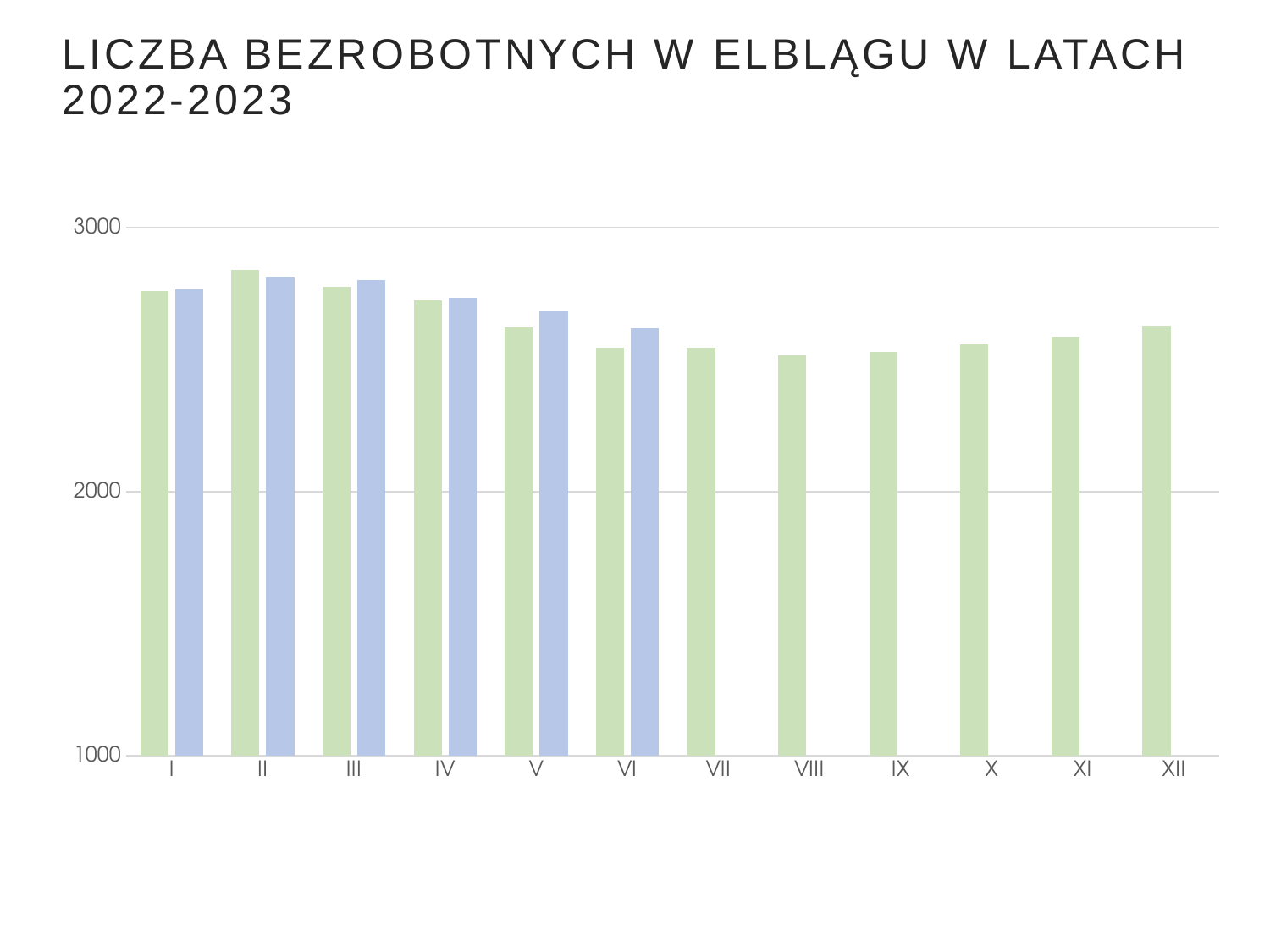

LICZBA BEZROBOTNYCH w Elblągu W LATACH 2022-2023

### Chart

| Category | 2022 | 2023 |
|---|---|---|
| I | 2760.0 | 2766.0 |
| II | 2841.0 | 2813.0 |
| III | 2776.0 | 2800.0 |
| IV | 2725.0 | 2735.0 |
| V | 2623.0 | 2681.0 |
| VI | 2544.0 | 2618.0 |
| VII | 2545.0 | None |
| VIII | 2517.0 | None |
| IX | 2529.0 | None |
| X | 2558.0 | None |
| XI | 2585.0 | None |
| XII | 2627.0 | None |